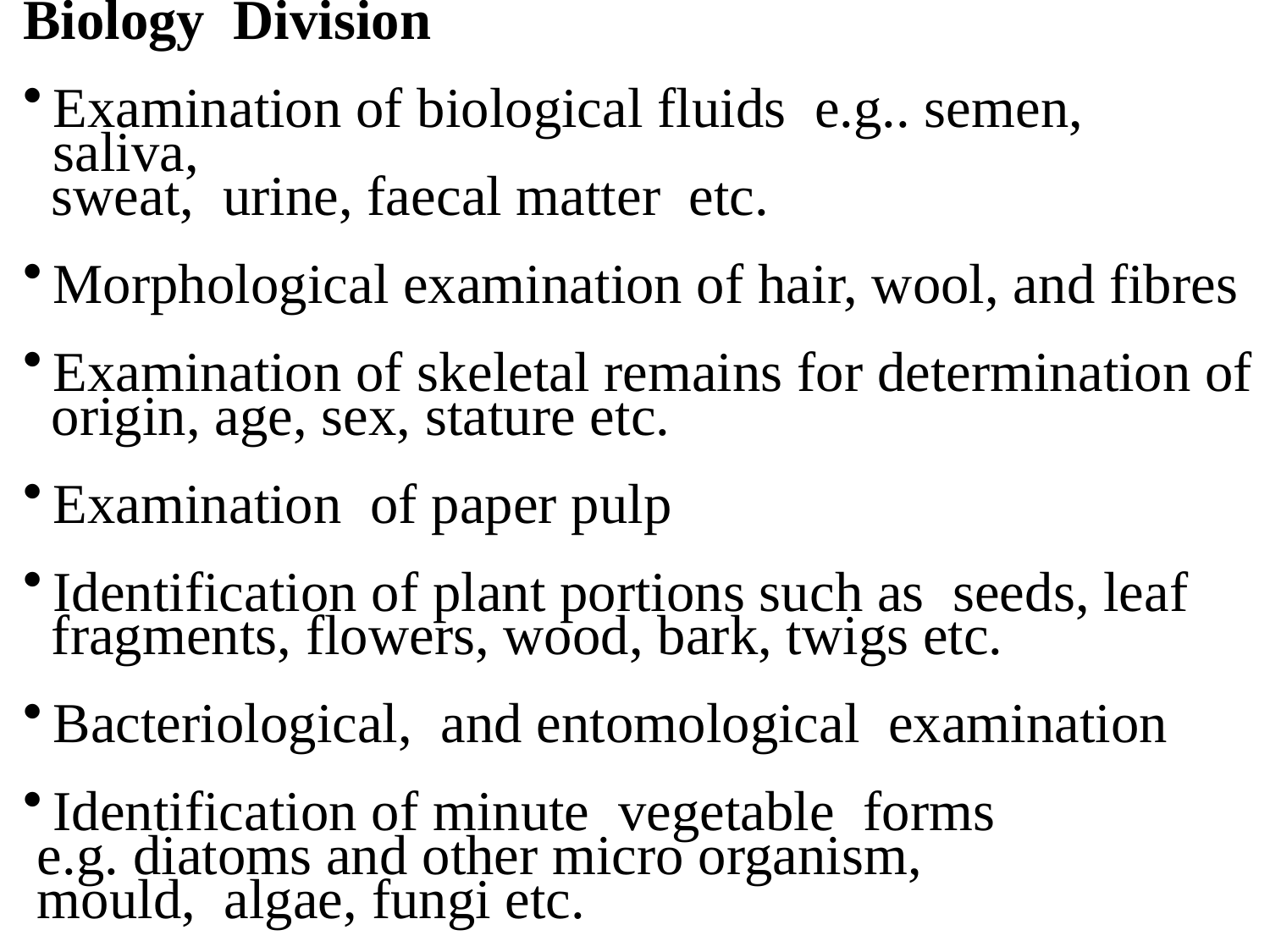

Biology  Division

Examination of biological fluids  e.g.. semen,  saliva,
  sweat,  urine, faecal matter  etc.

Morphological examination of hair, wool, and fibres

Examination of skeletal remains for determination of
  origin, age, sex, stature etc.

Examination  of paper pulp

Identification of plant portions such as  seeds, leaf
  fragments, flowers, wood, bark, twigs etc.

Bacteriological,  and entomological  examination

Identification of minute  vegetable  forms
 e.g. diatoms and other micro organism,
 mould,  algae, fungi etc.